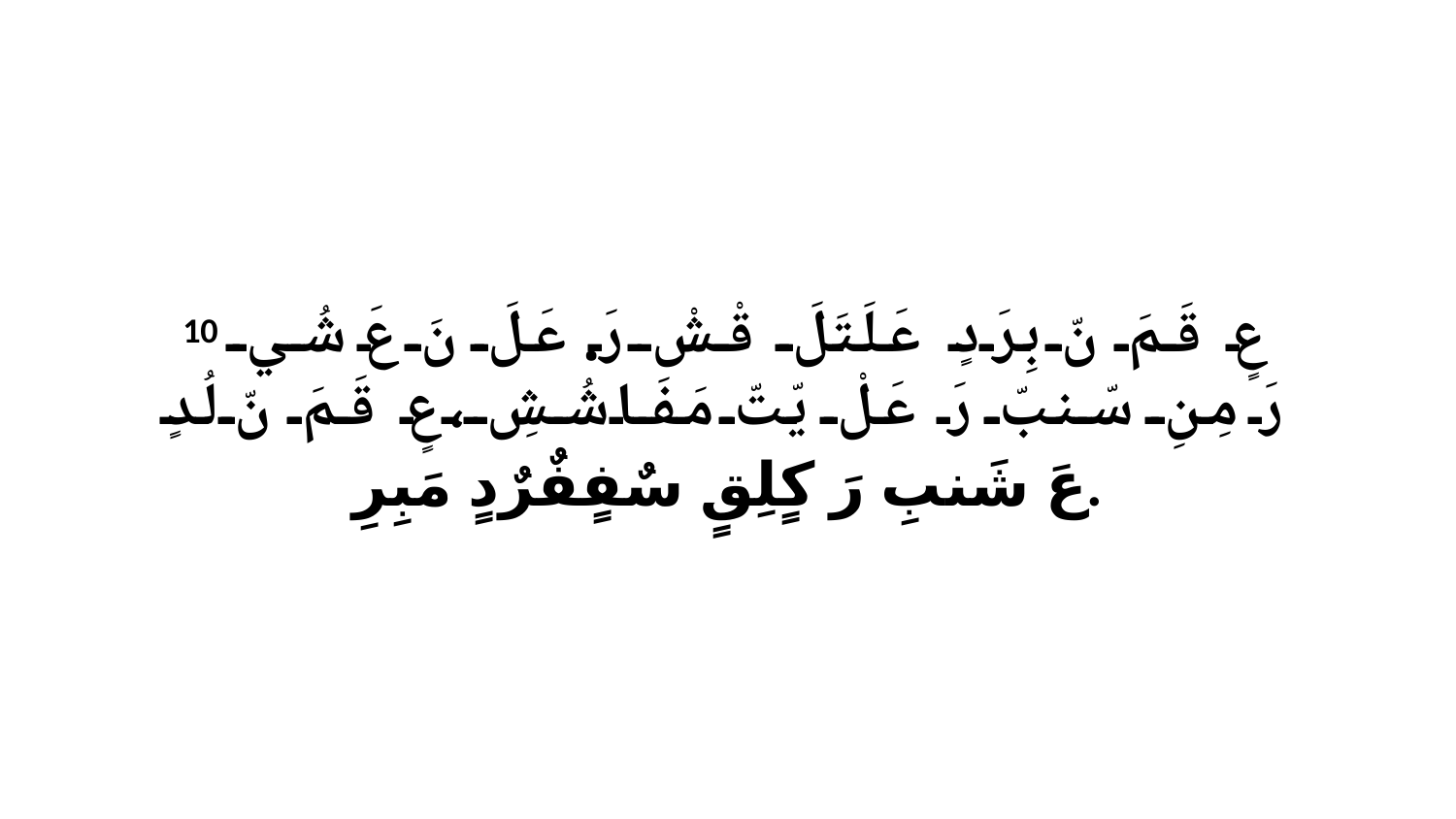

10 عٍ قَمَ نّ بِرَدٍ عَلَتَلَ قْشْ رَ.عَلَ نَ عَ شُي رَ مِنِ سّنبّ رَ عَلْ يّتّ مَفَاشُشِ،عٍ قَمَ نّ لُدٍ عَ شَنبِ رَ كٍلِقٍ سٌفٍفٌرٌدٍ مَبِرِ.